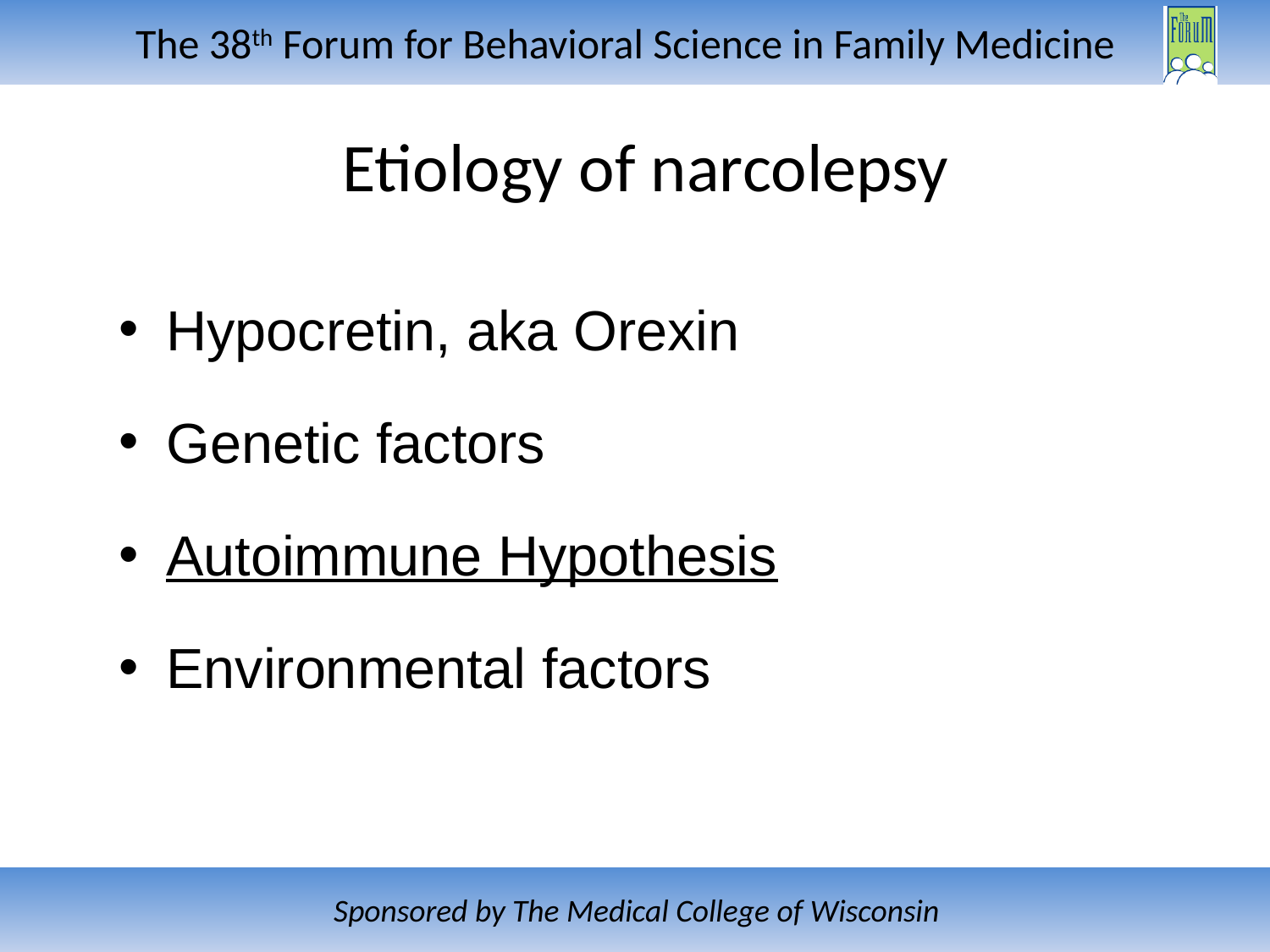

# Etiology of narcolepsy
Hypocretin, aka Orexin
Genetic factors
Autoimmune Hypothesis
Environmental factors